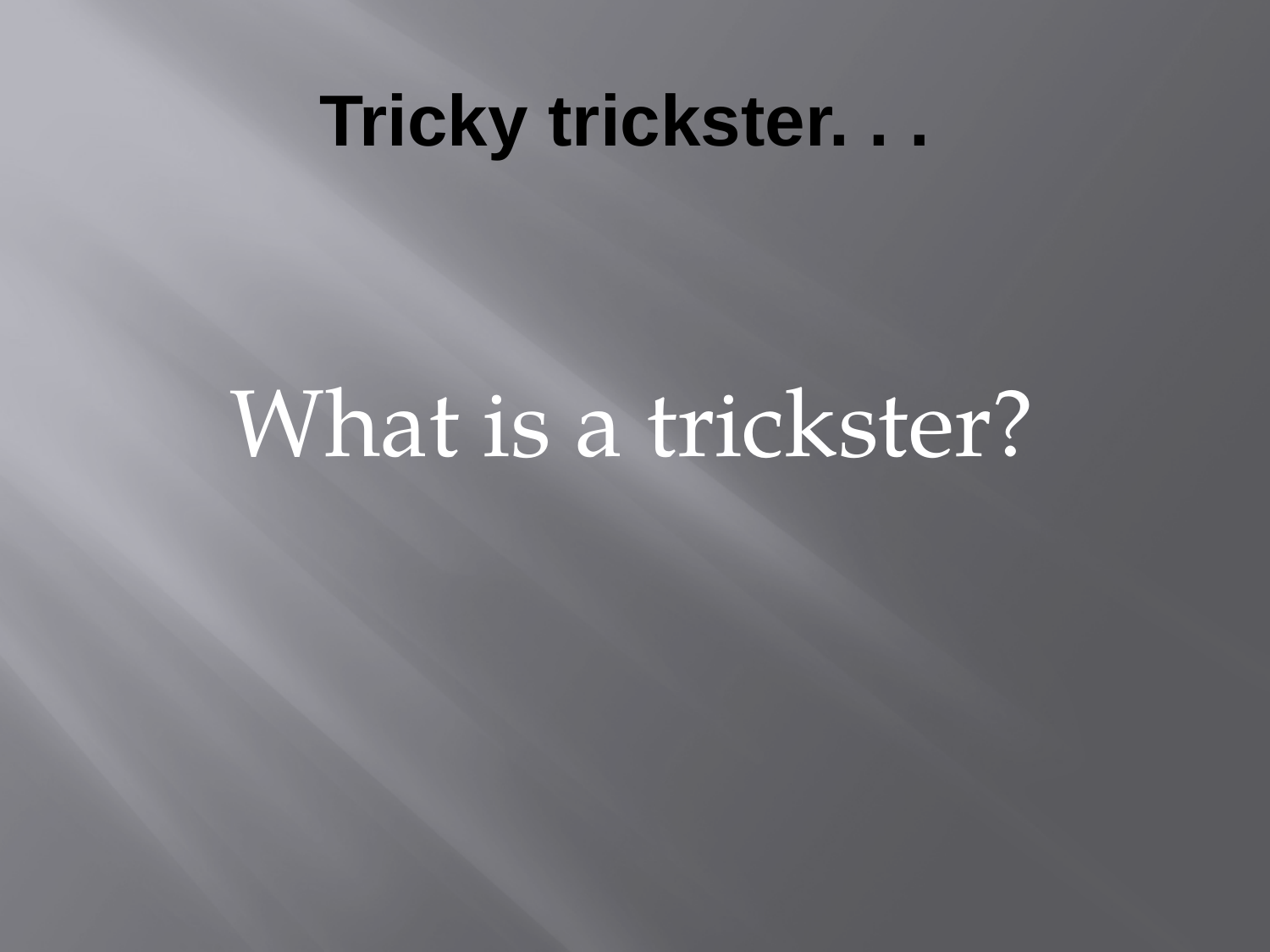

# Tricky trickster. . .

What is a trickster?